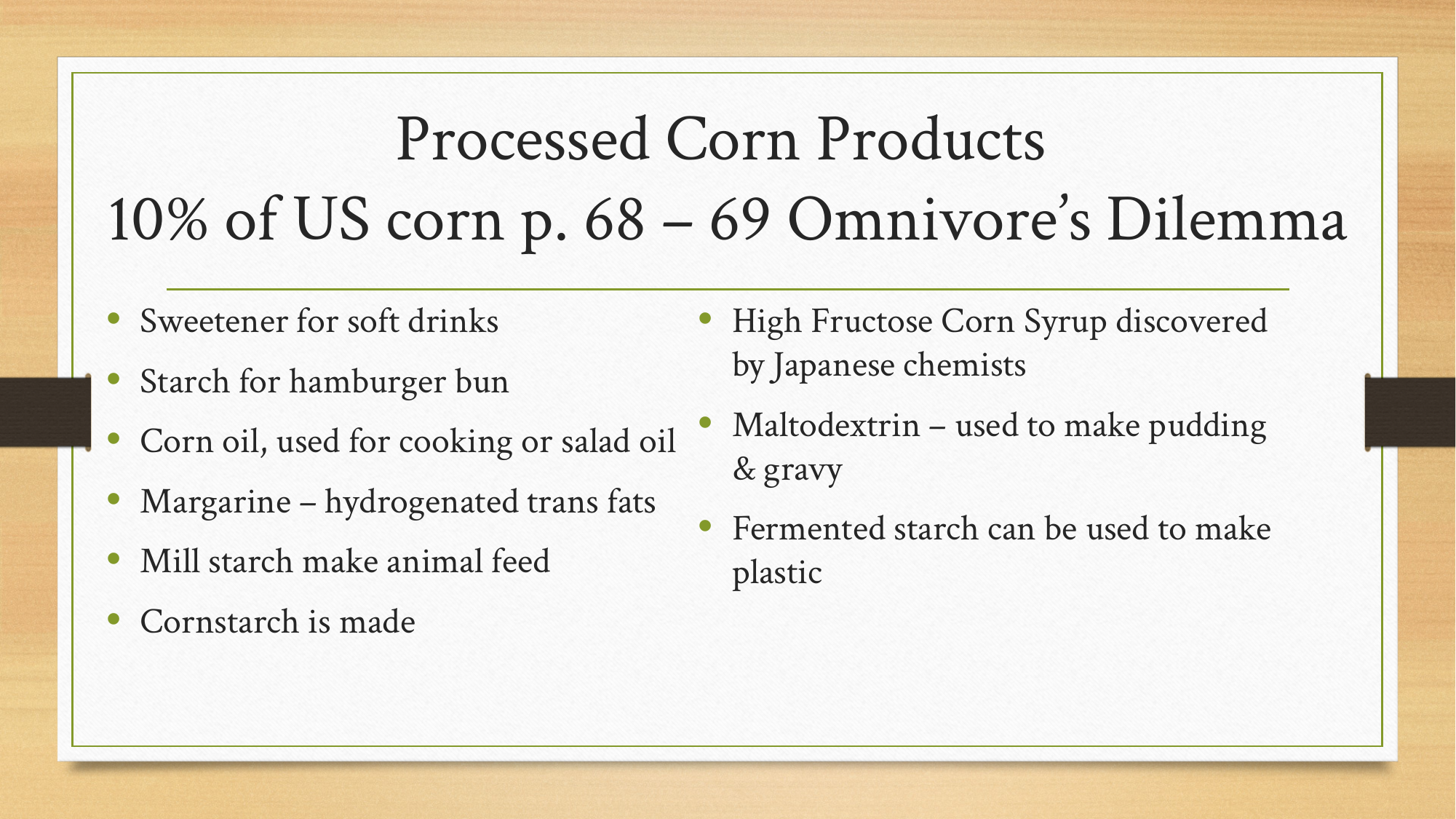

# Processed Corn Products 10% of US corn p. 68 – 69 Omnivore’s Dilemma
Sweetener for soft drinks
Starch for hamburger bun
Corn oil, used for cooking or salad oil
Margarine – hydrogenated trans fats
Mill starch make animal feed
Cornstarch is made
High Fructose Corn Syrup discovered by Japanese chemists
Maltodextrin – used to make pudding & gravy
Fermented starch can be used to make plastic